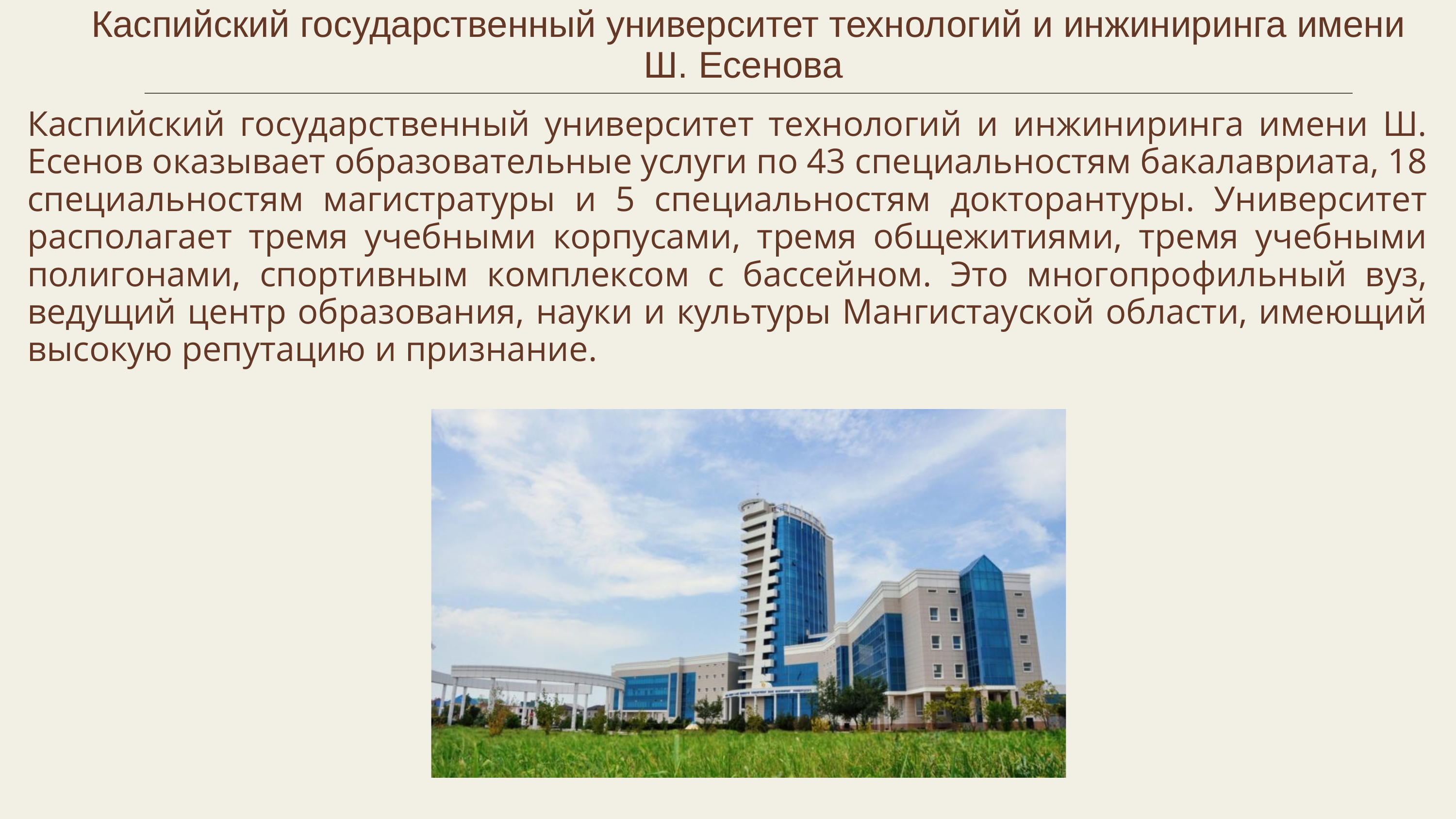

Каспийский государственный университет технологий и инжиниринга имени Ш. Есенова

Каспийский государственный университет технологий и инжиниринга имени Ш. Есенов оказывает образовательные услуги по 43 специальностям бакалавриата, 18 специальностям магистратуры и 5 специальностям докторантуры. Университет располагает тремя учебными корпусами, тремя общежитиями, тремя учебными полигонами, спортивным комплексом с бассейном. Это многопрофильный вуз, ведущий центр образования, науки и культуры Мангистауской области, имеющий высокую репутацию и признание.